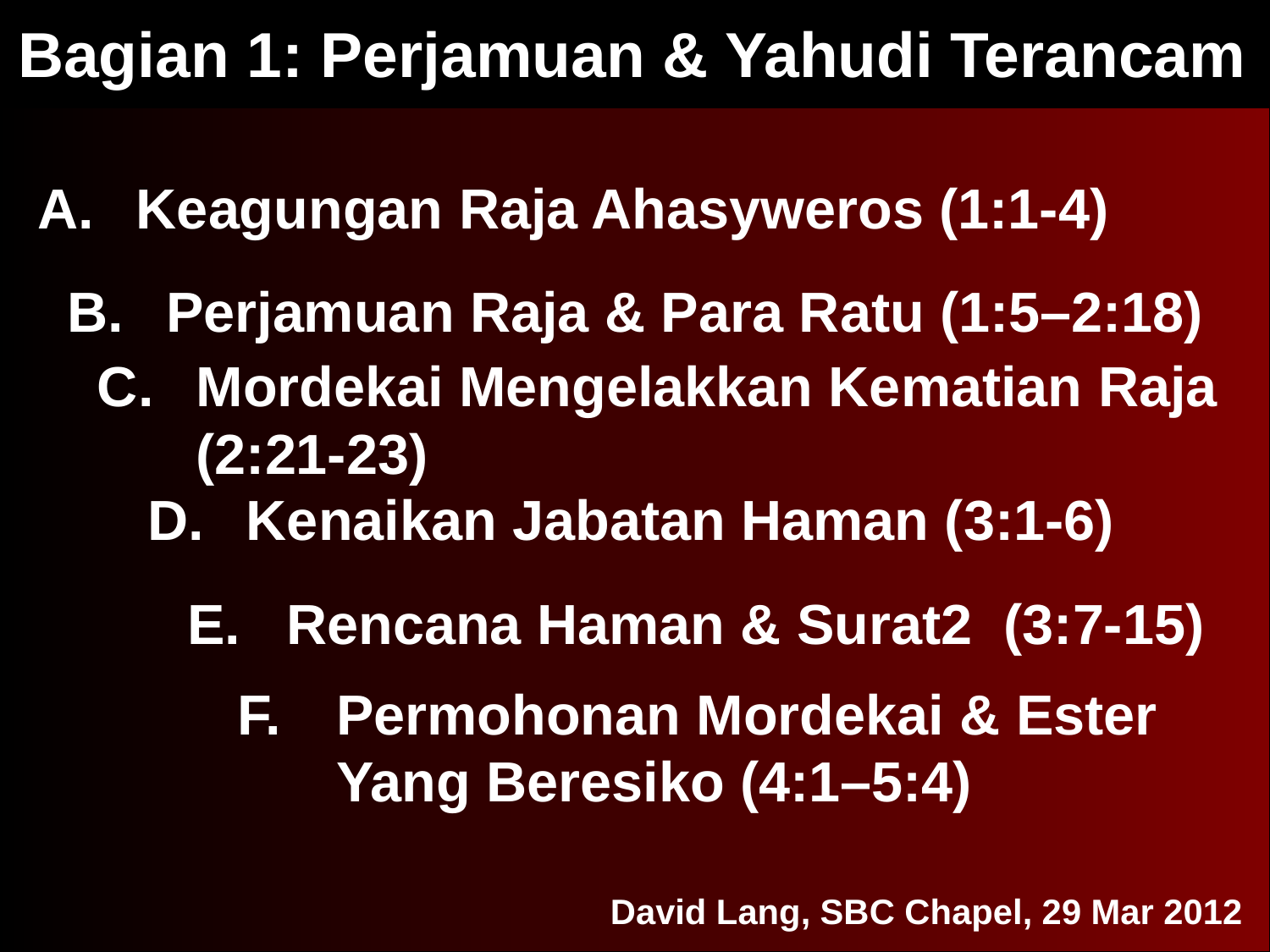

# Bagian 1: Perjamuan & Yahudi Terancam
A.	Keagungan Raja Ahasyweros (1:1-4)
B.	Perjamuan Raja & Para Ratu (1:5–2:18)
C.	Mordekai Mengelakkan Kematian Raja (2:21-23)
D.	Kenaikan Jabatan Haman (3:1-6)
E.	Rencana Haman & Surat2  (3:7-15)
F.	Permohonan Mordekai & Ester Yang Beresiko (4:1–5:4)
David Lang, SBC Chapel, 29 Mar 2012